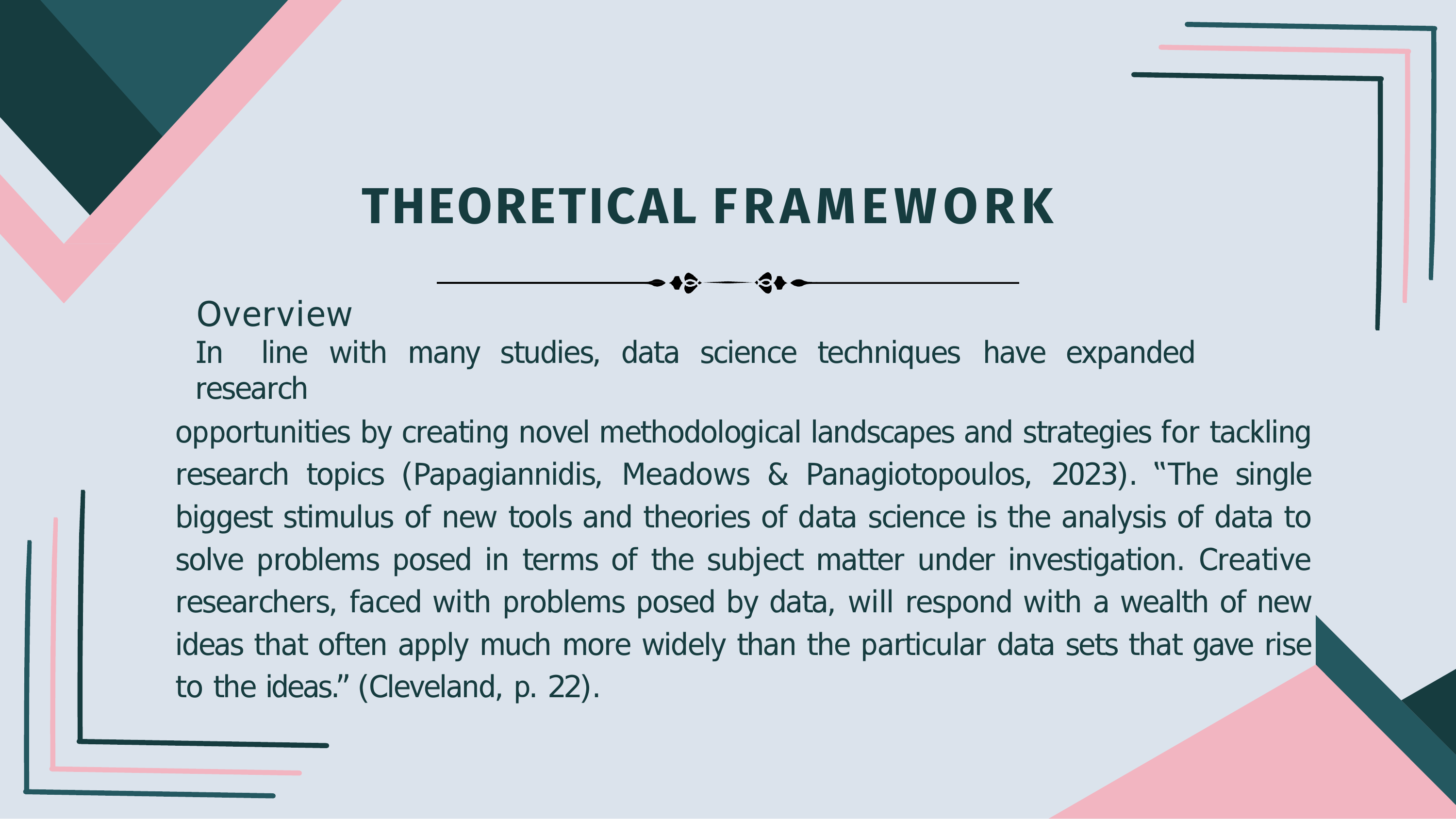

# THEORETICAL FRAMEWORK
Overview
In	line	with	many	studies,	data	science	techniques	have	expanded	research
opportunities by creating novel methodological landscapes and strategies for tackling research topics (Papagiannidis, Meadows & Panagiotopoulos, 2023). “The single biggest stimulus of new tools and theories of data science is the analysis of data to solve problems posed in terms of the subject matter under investigation. Creative researchers, faced with problems posed by data, will respond with a wealth of new ideas that often apply much more widely than the particular data sets that gave rise to the ideas.” (Cleveland, p. 22).